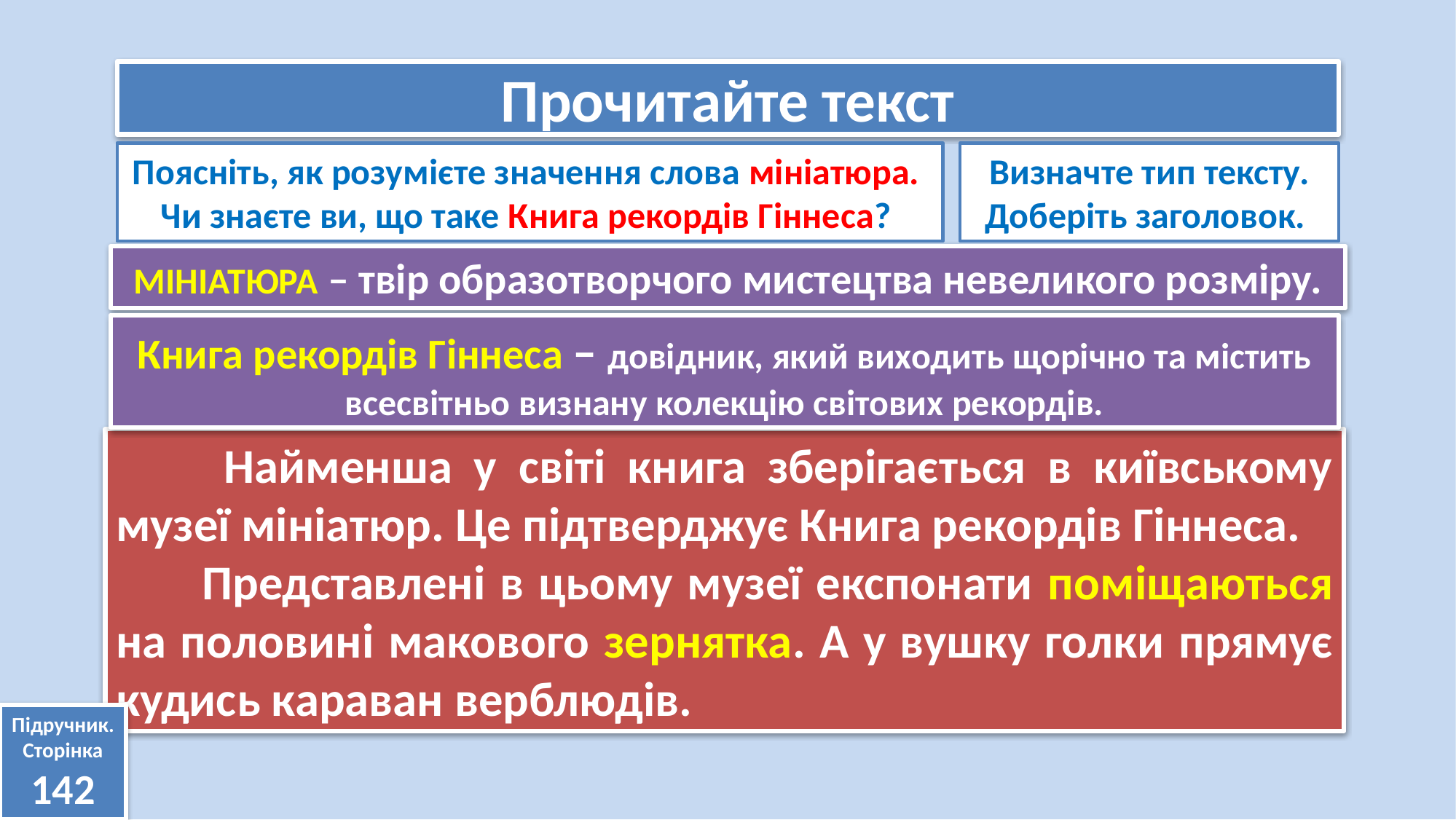

Прочитайте текст
Поясніть, як розумієте значення слова мініатюра.
Чи знаєте ви, що таке Книга рекордів Гіннеса?
Визначте тип тексту.
Доберіть заголовок.
МІНІАТЮРА – твір образотворчого мистецтва невеликого розміру.
Книга рекордів Гіннеса – довідник, який виходить щорічно та містить всесвітньо визнану колекцію світових рекордів.
     Найменша у світі книга зберігається в київському музеї мініатюр. Це підтверджує Книга рекордів Гіннеса.
      Представлені в цьому музеї експонати поміщаються на половині макового зернятка. А у вушку голки прямує кудись караван верблюдів.
Підручник.
Сторінка
142